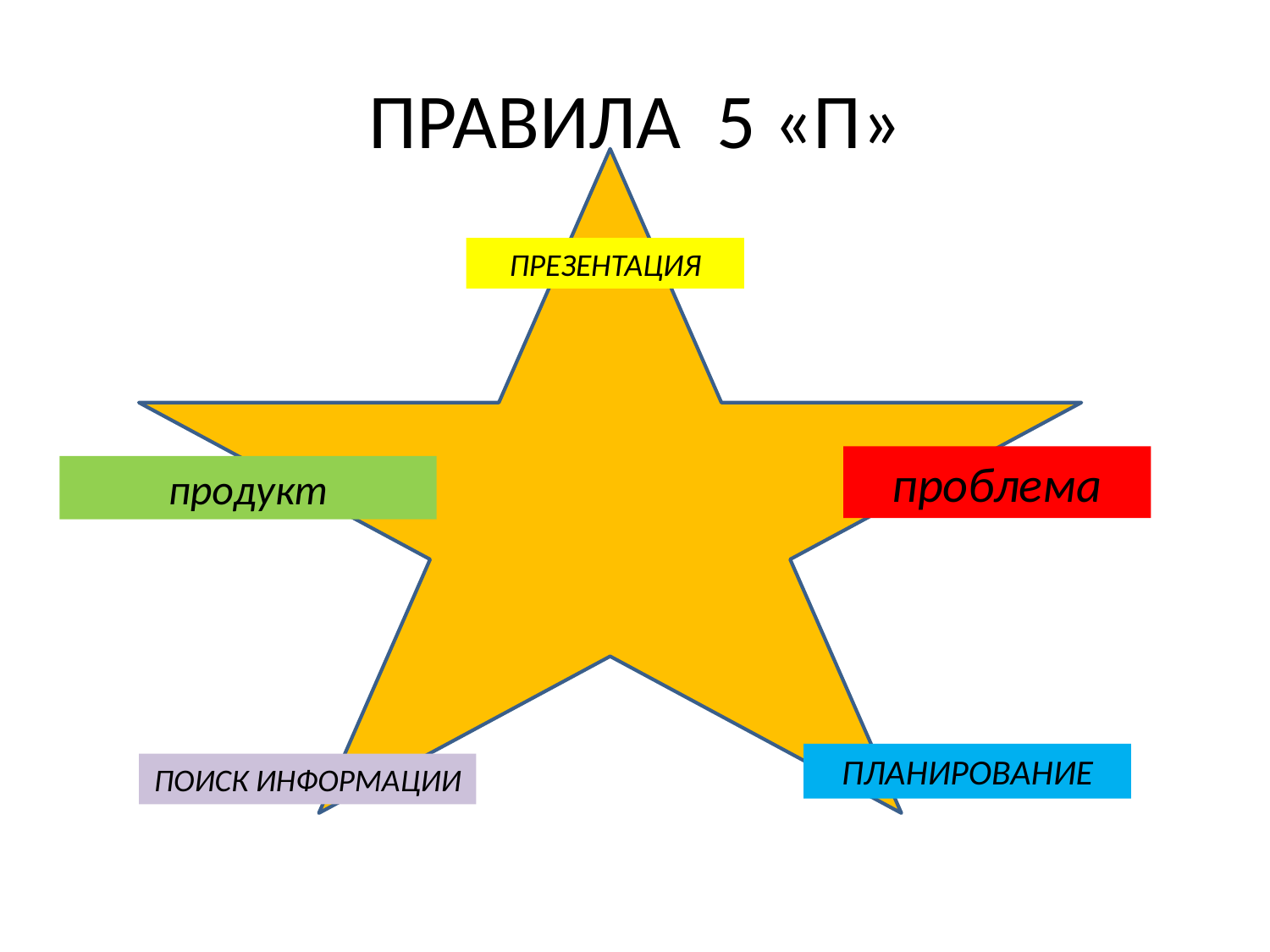

# ПРАВИЛА  5 «П»

ПРЕЗЕНТАЦИЯ
проблема
продукт
ПЛАНИРОВАНИЕ
ПОИСК ИНФОРМАЦИИ